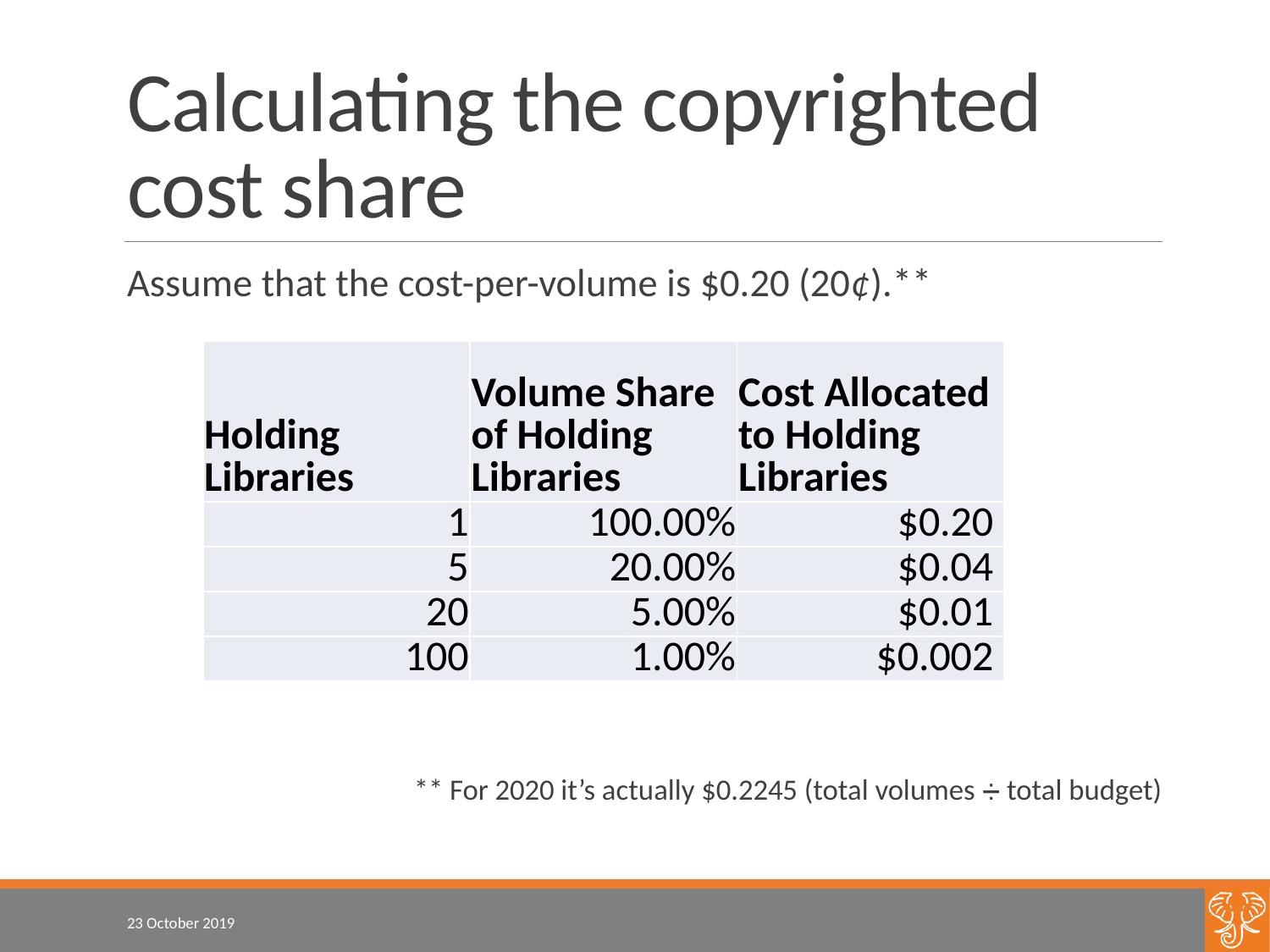

# Calculating the copyrighted cost share
Assume that the cost-per-volume is $0.20 (20¢).**

** For 2020 it’s actually $0.2245 (total volumes ➗ total budget)

| Holding Libraries | Volume Share of Holding Libraries | Cost Allocated to Holding Libraries |
| --- | --- | --- |
| 1 | 100.00% | $0.20 |
| 5 | 20.00% | $0.04 |
| 20 | 5.00% | $0.01 |
| 100 | 1.00% | $0.002 |
23 October 2019